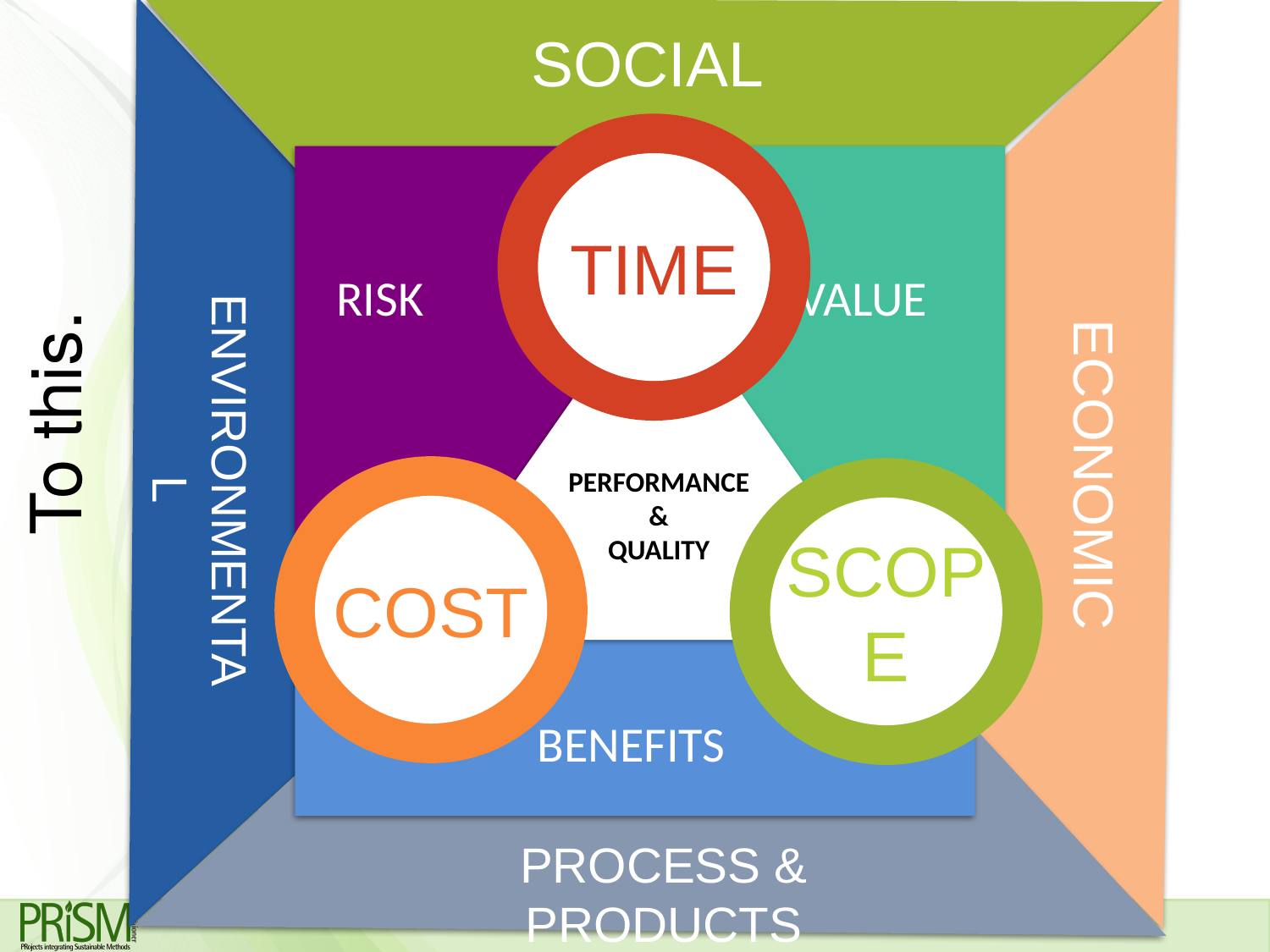

SOCIAL

    RISK

            VALUE
TIME
PERFORMANCE
&
QUALITY
# To this.
ECONOMIC
ENVIRONMENTAL

COST
SCOPE

  BENEFITS

PROCESS & PRODUCTS